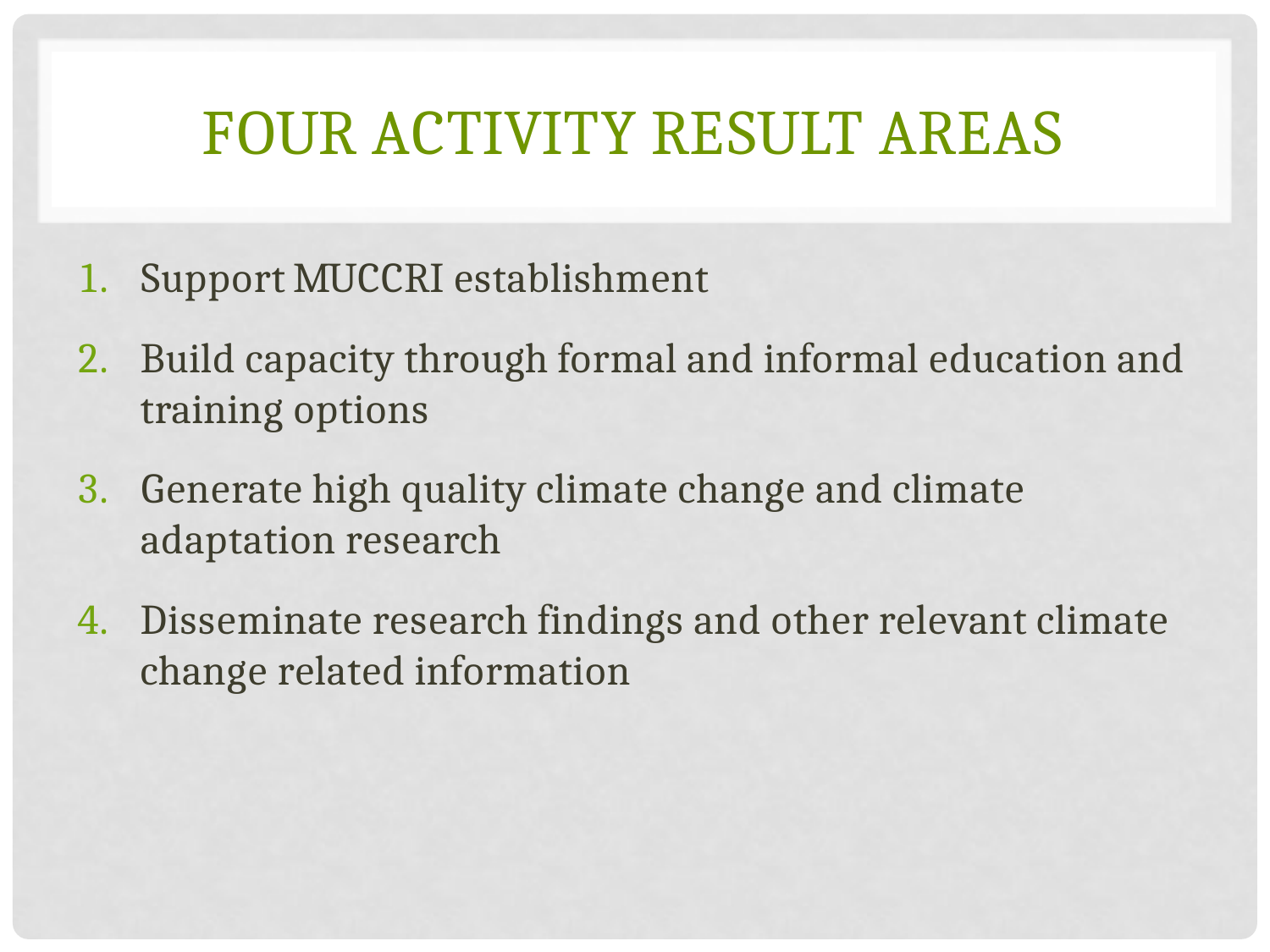

# Four Activity Result Areas
Support MUCCRI establishment
Build capacity through formal and informal education and training options
Generate high quality climate change and climate adaptation research
Disseminate research findings and other relevant climate change related information